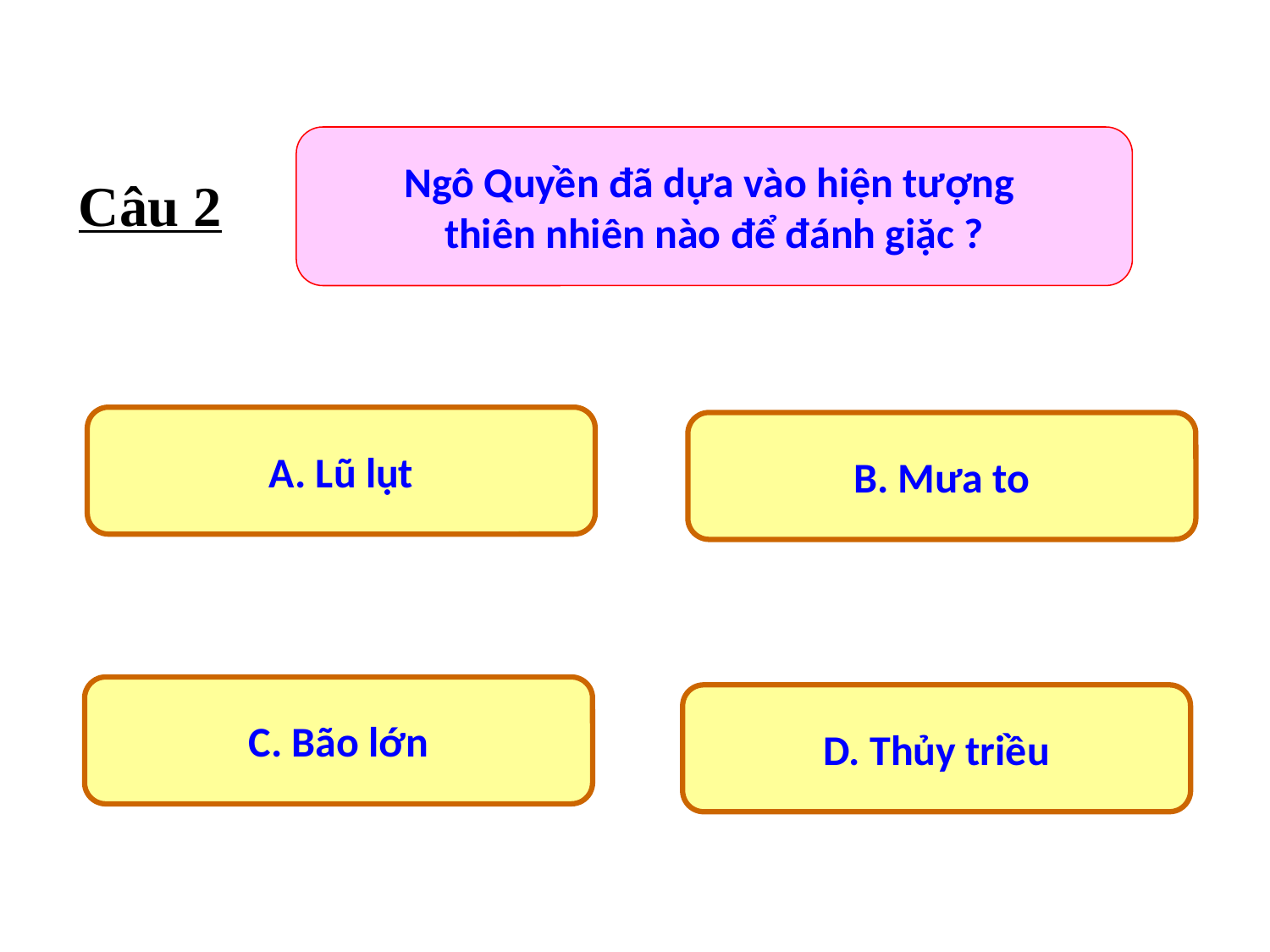

Ngô Quyền đã dựa vào hiện tượng
thiên nhiên nào để đánh giặc ?

Câu 2
A. Lũ lụt
B. Mưa to
C. Bão lớn
D. Thủy triều